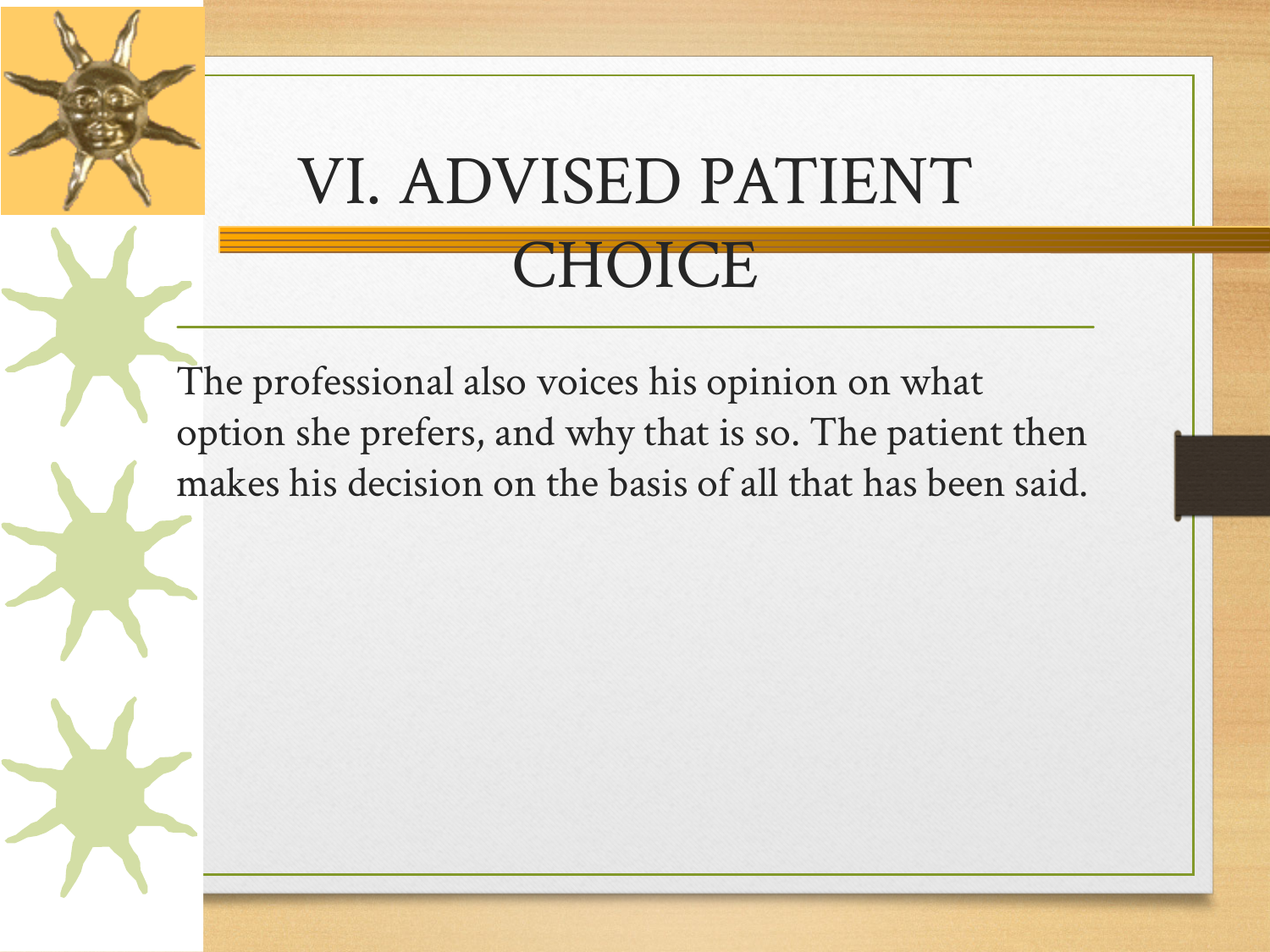

# VI. ADVISED PATIENT CHOICE
The professional also voices his opinion on what option she prefers, and why that is so. The patient then makes his decision on the basis of all that has been said.